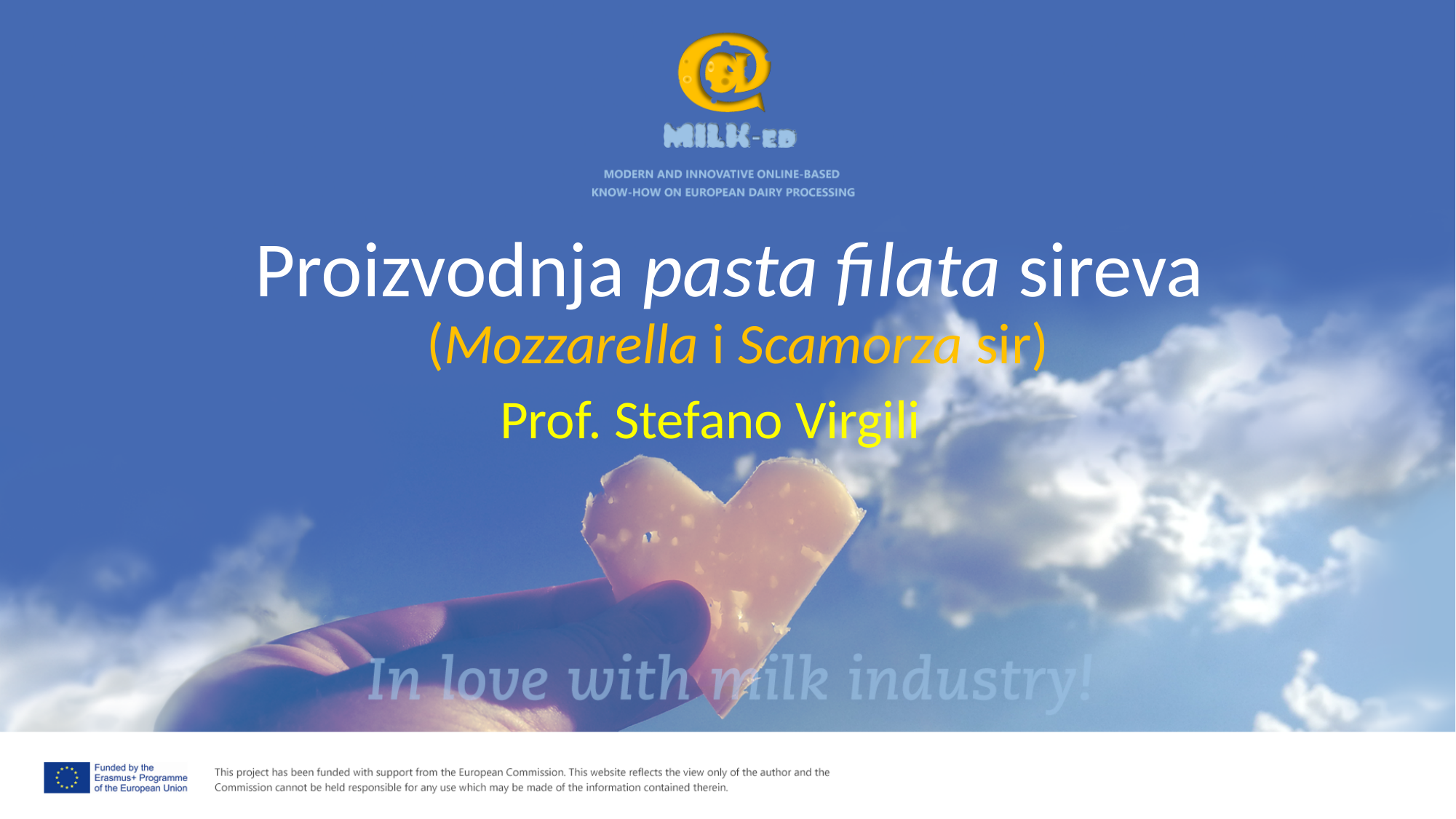

# Proizvodnja pasta filata sireva (Mozzarella i Scamorza sir)
Prof. Stefano Virgili